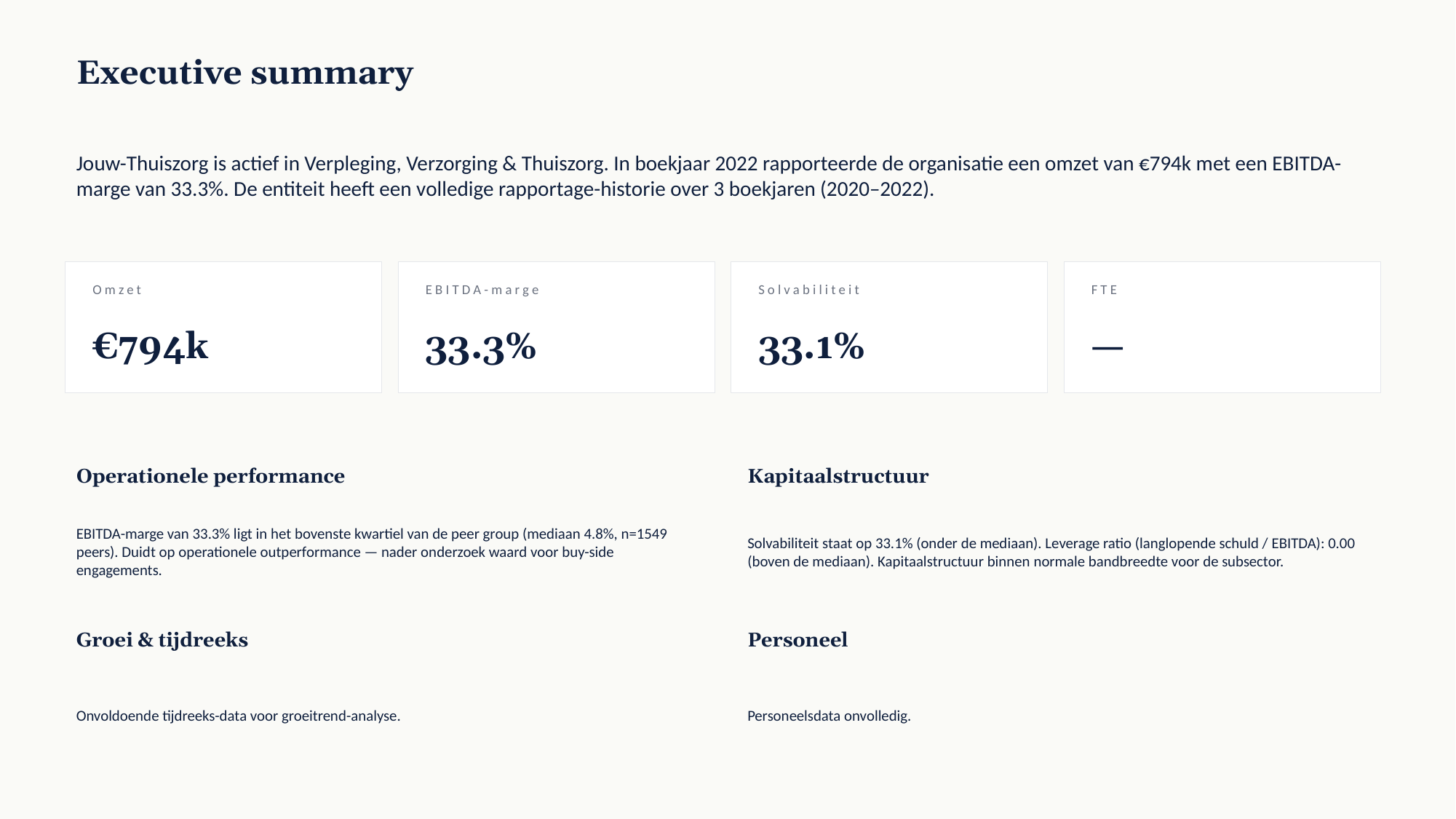

Executive summary
Jouw-Thuiszorg is actief in Verpleging, Verzorging & Thuiszorg. In boekjaar 2022 rapporteerde de organisatie een omzet van €794k met een EBITDA-marge van 33.3%. De entiteit heeft een volledige rapportage-historie over 3 boekjaren (2020–2022).

Omzet
EBITDA-marge
Solvabiliteit
FTE
€794k
33.3%
33.1%
—
Operationele performance
Kapitaalstructuur
EBITDA-marge van 33.3% ligt in het bovenste kwartiel van de peer group (mediaan 4.8%, n=1549 peers). Duidt op operationele outperformance — nader onderzoek waard voor buy-side engagements.
Solvabiliteit staat op 33.1% (onder de mediaan). Leverage ratio (langlopende schuld / EBITDA): 0.00 (boven de mediaan). Kapitaalstructuur binnen normale bandbreedte voor de subsector.
Groei & tijdreeks
Personeel
Onvoldoende tijdreeks-data voor groeitrend-analyse.
Personeelsdata onvolledig.